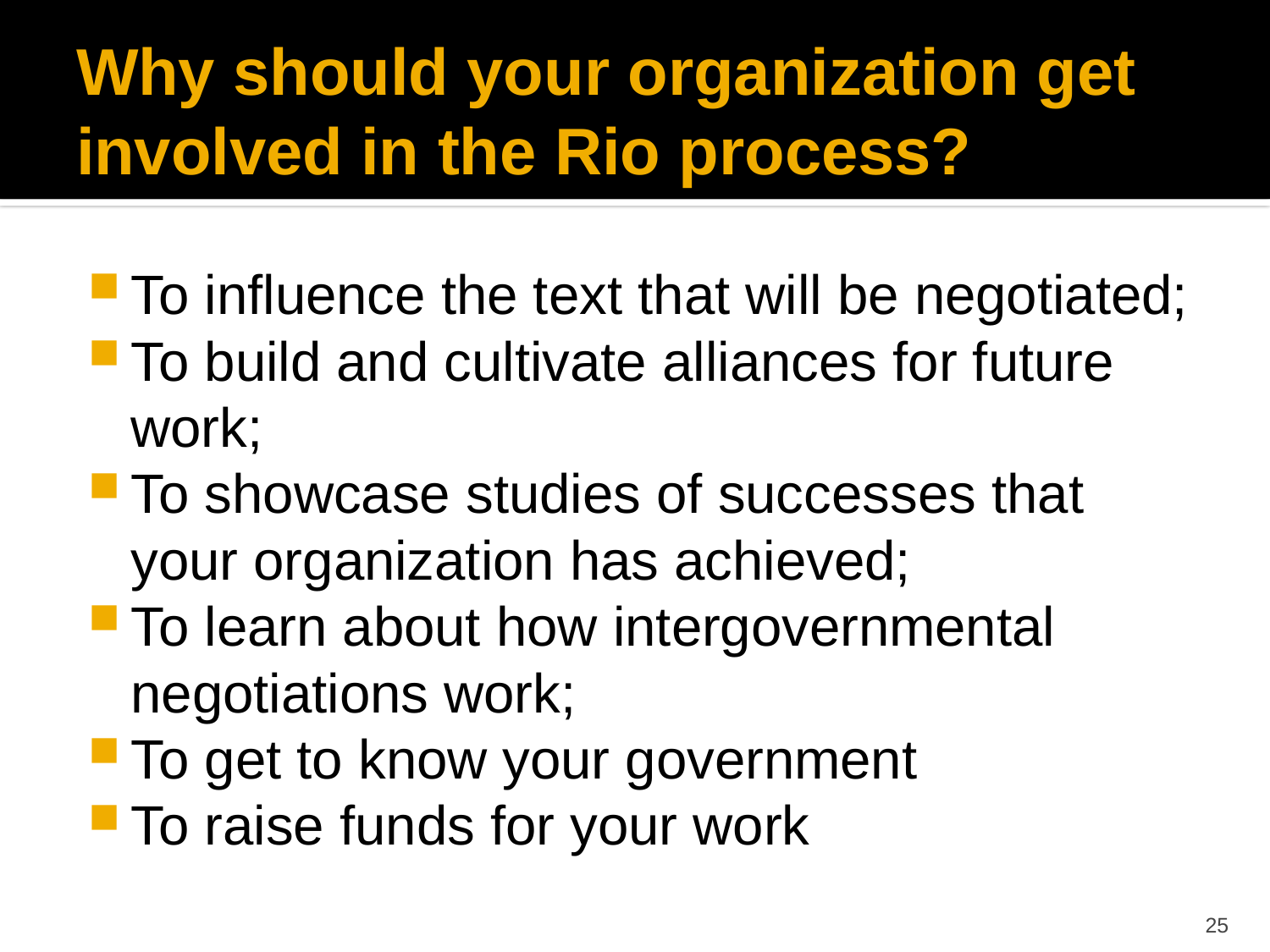

# Why should your organization get involved in the Rio process?
To influence the text that will be negotiated;
To build and cultivate alliances for future work;
To showcase studies of successes that your organization has achieved;
To learn about how intergovernmental negotiations work;
To get to know your government
To raise funds for your work

25